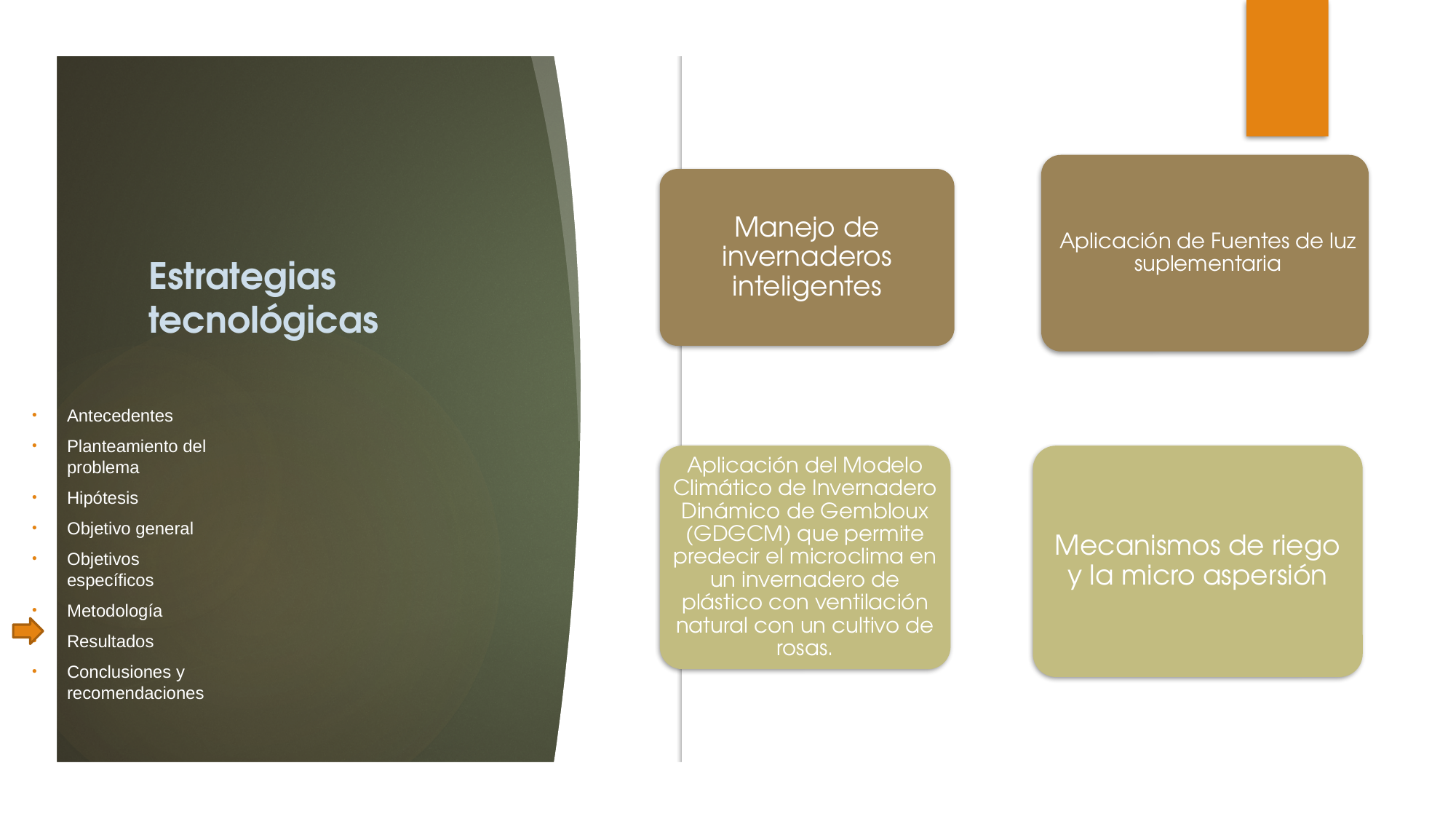

# Estrategias tecnológicas
Aplicación de Fuentes de luz suplementaria

Manejo de invernaderos inteligentes
Antecedentes
Planteamiento del problema
Hipótesis
Objetivo general
Objetivos específicos
Metodología
Resultados
Conclusiones y recomendaciones

Aplicación del Modelo Climático de Invernadero Dinámico de Gembloux (GDGCM) que permite predecir el microclima en un invernadero de plástico con ventilación natural con un cultivo de rosas.

Mecanismos de riego y la micro aspersión